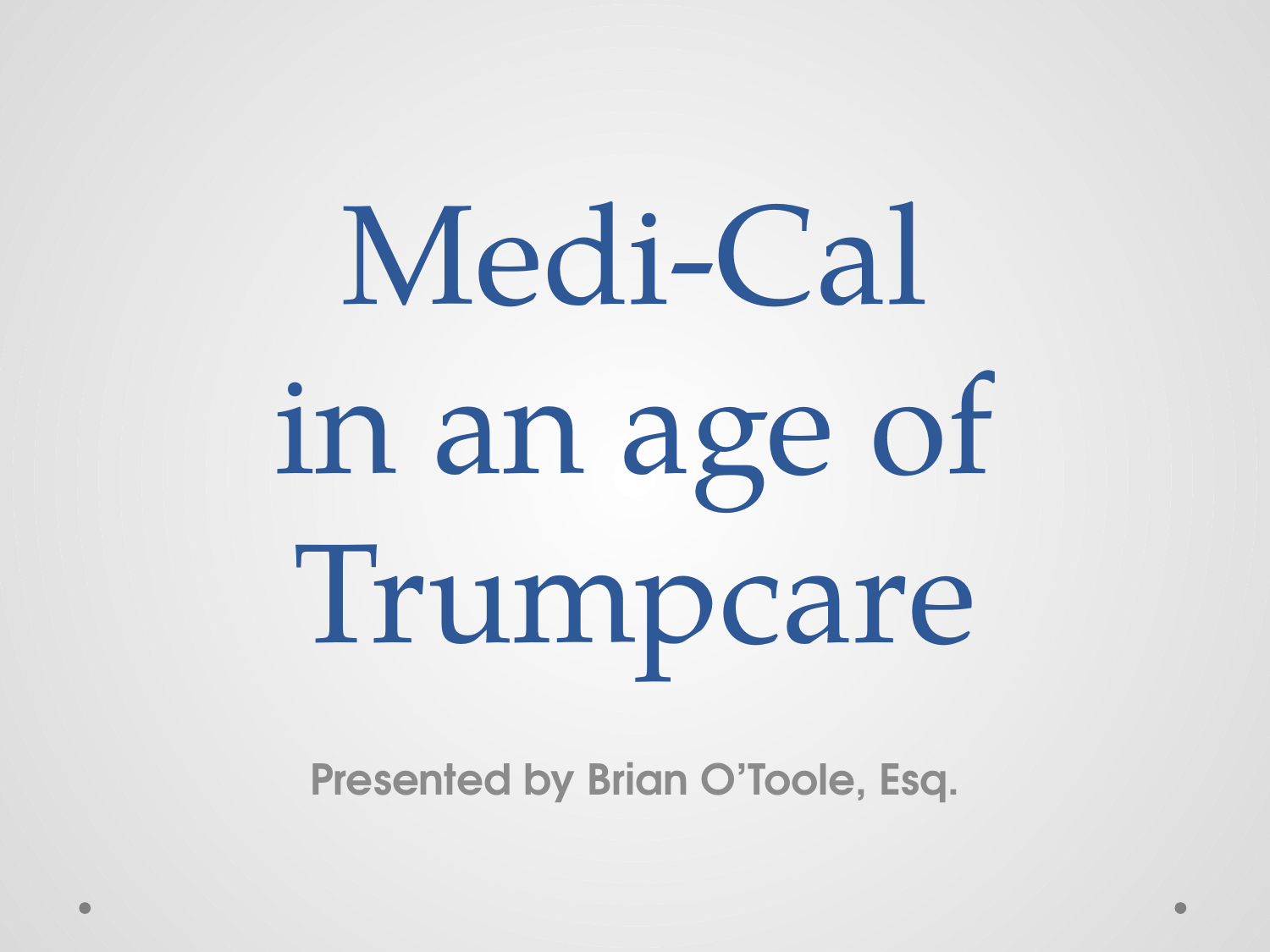

# Medi-Cal in an age of Trumpcare

Presented by Brian O’Toole, Esq.